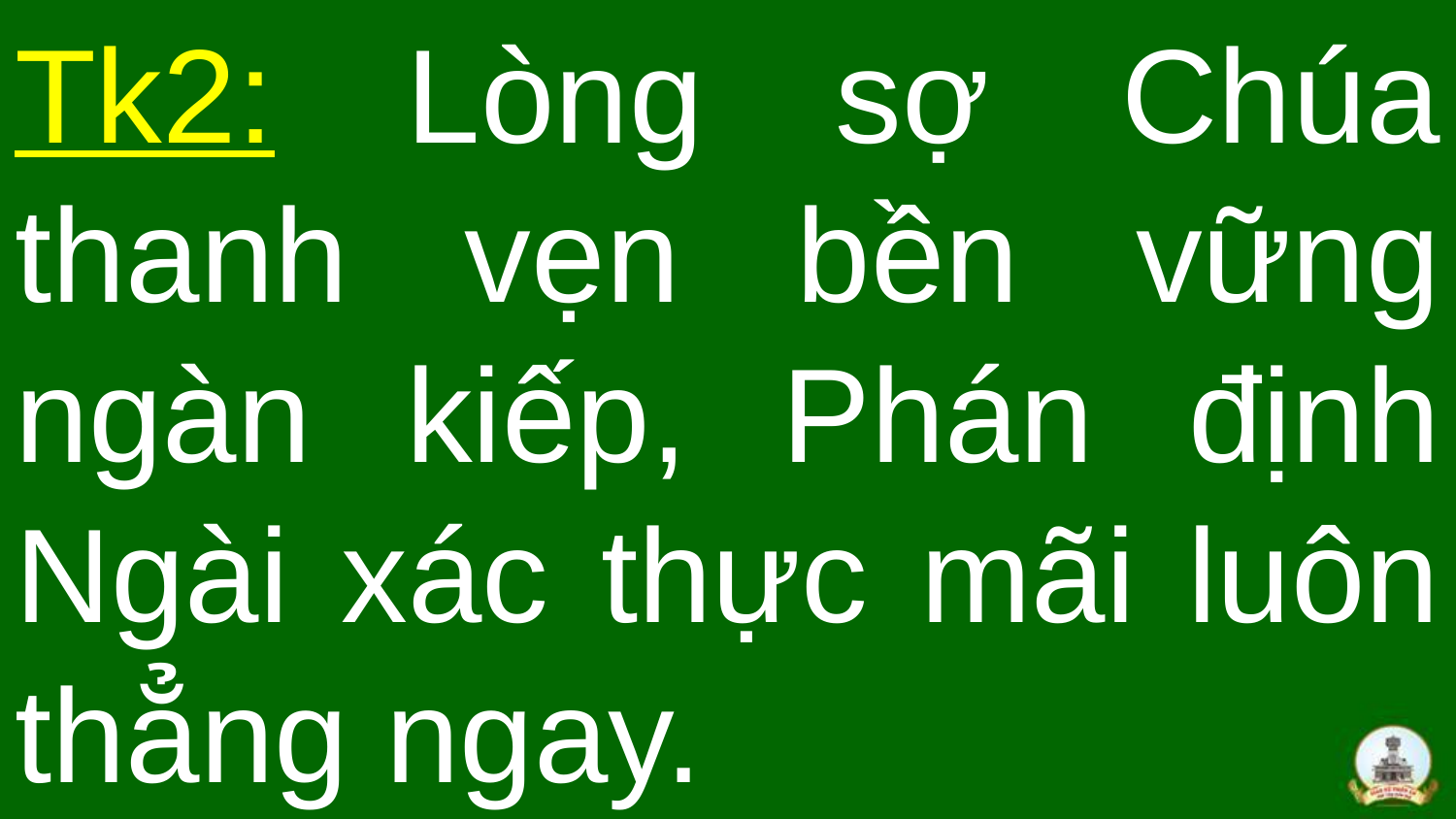

# Tk2: Lòng sợ Chúa thanh vẹn bền vững ngàn kiếp, Phán định Ngài xác thực mãi luôn thẳng ngay.